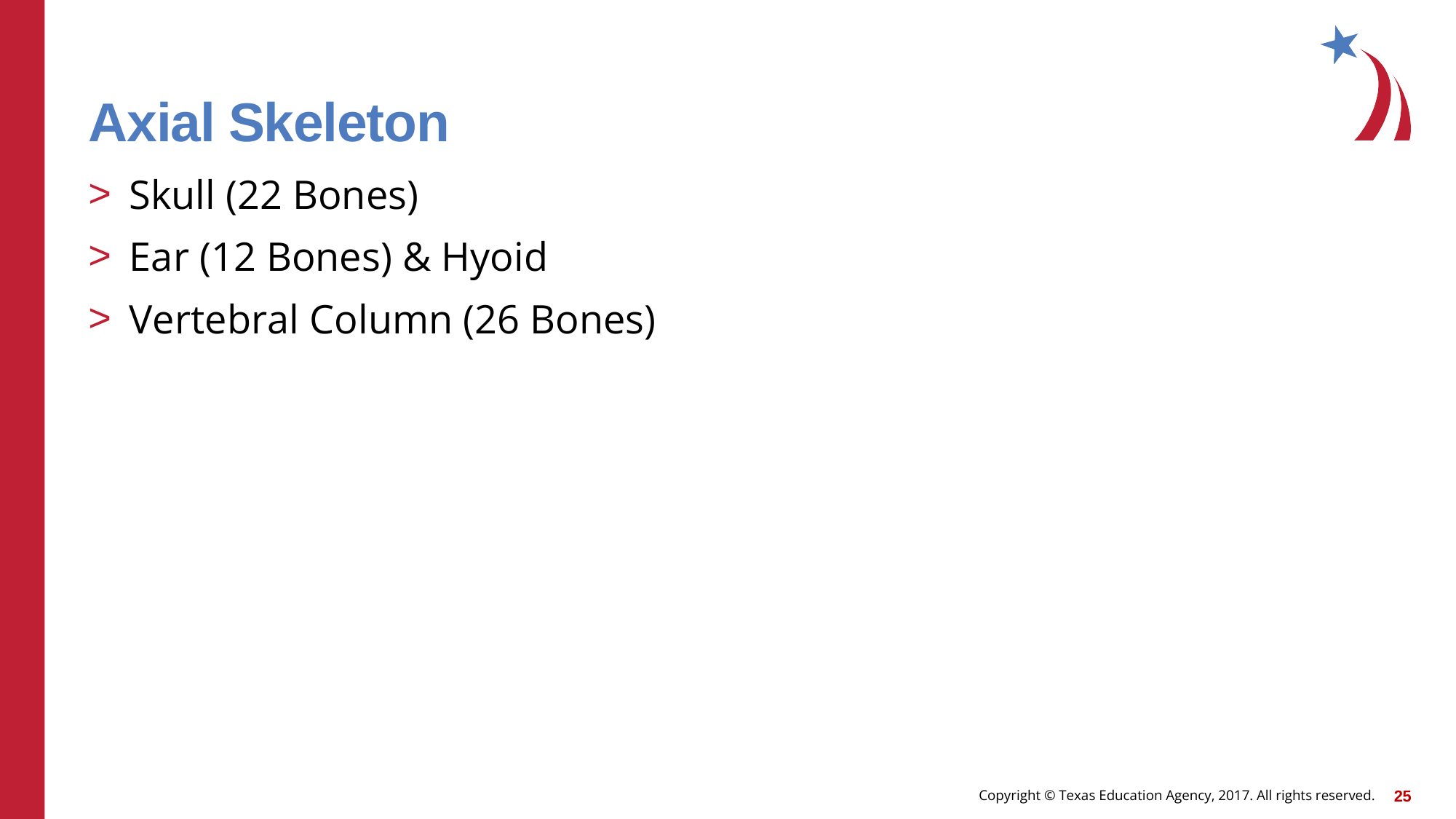

# Axial Skeleton
Skull (22 Bones)
Ear (12 Bones) & Hyoid
Vertebral Column (26 Bones)